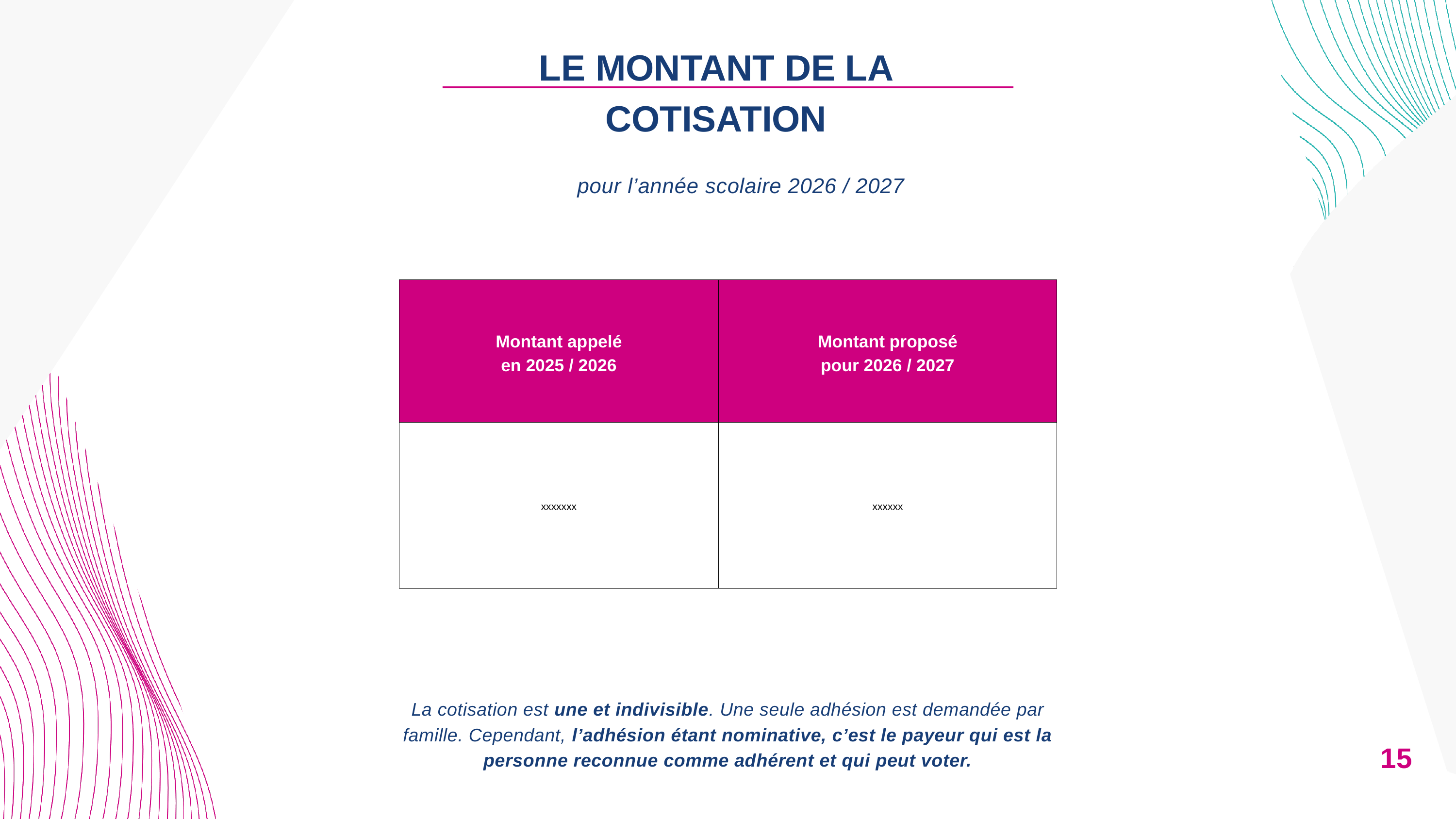

LE MONTANT DE LA COTISATION

pour l’année scolaire 2026 / 2027
| Montant appelé en 2025 / 2026 | Montant proposé pour 2026 / 2027 |
| --- | --- |
| xxxxxxx | xxxxxx |

La cotisation est une et indivisible. Une seule adhésion est demandée par famille. Cependant, l’adhésion étant nominative, c’est le payeur qui est la personne reconnue comme adhérent et qui peut voter.
15